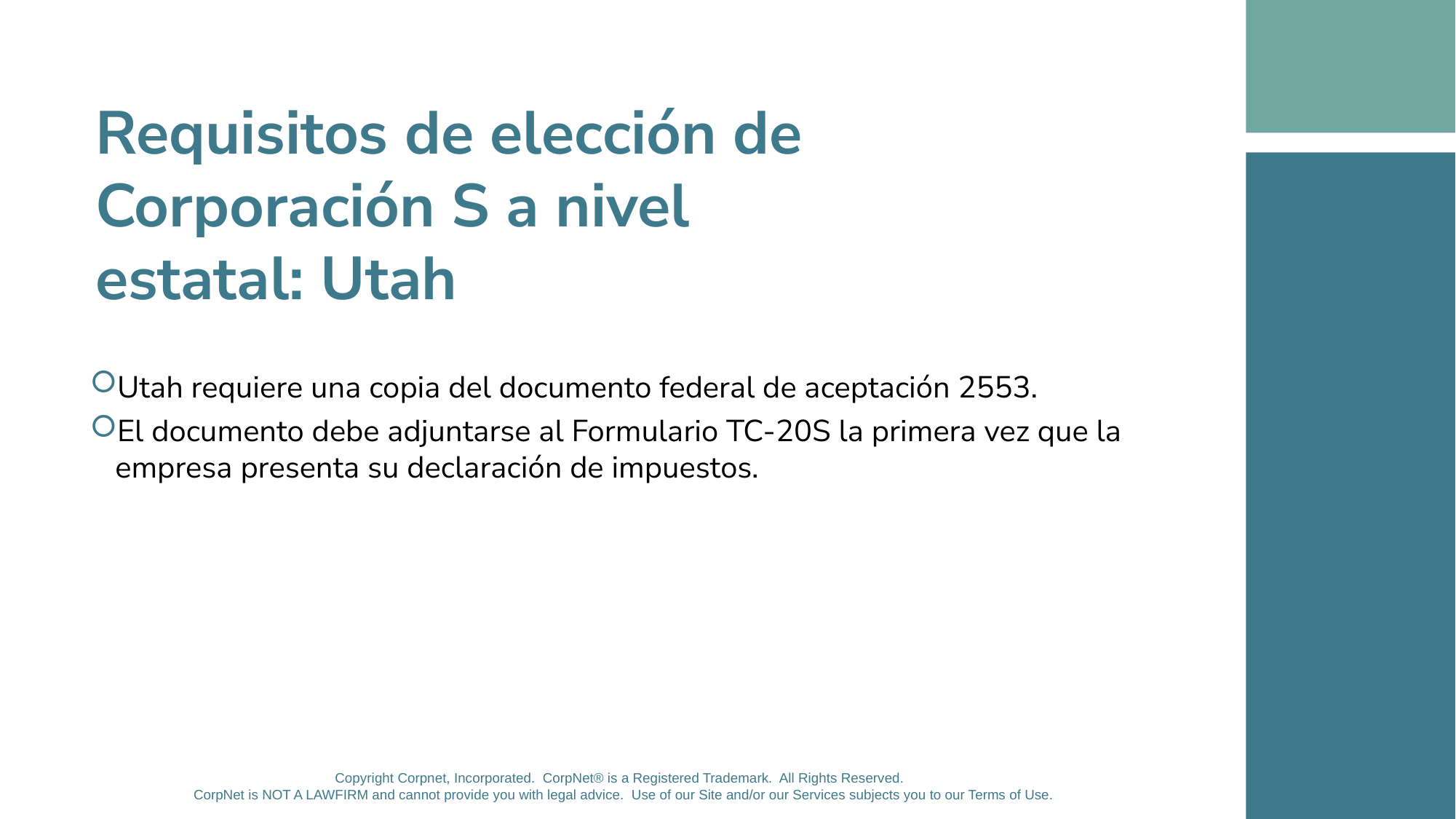

Requisitos de elección de Corporación S a nivel estatal: Utah

Utah requiere una copia del documento federal de aceptación 2553.
El documento debe adjuntarse al Formulario TC-20S la primera vez que la empresa presenta su declaración de impuestos.
Copyright Corpnet, Incorporated.  CorpNet® is a Registered Trademark.  All Rights Reserved.
CorpNet is NOT A LAWFIRM and cannot provide you with legal advice.  Use of our Site and/or our Services subjects you to our Terms of Use.